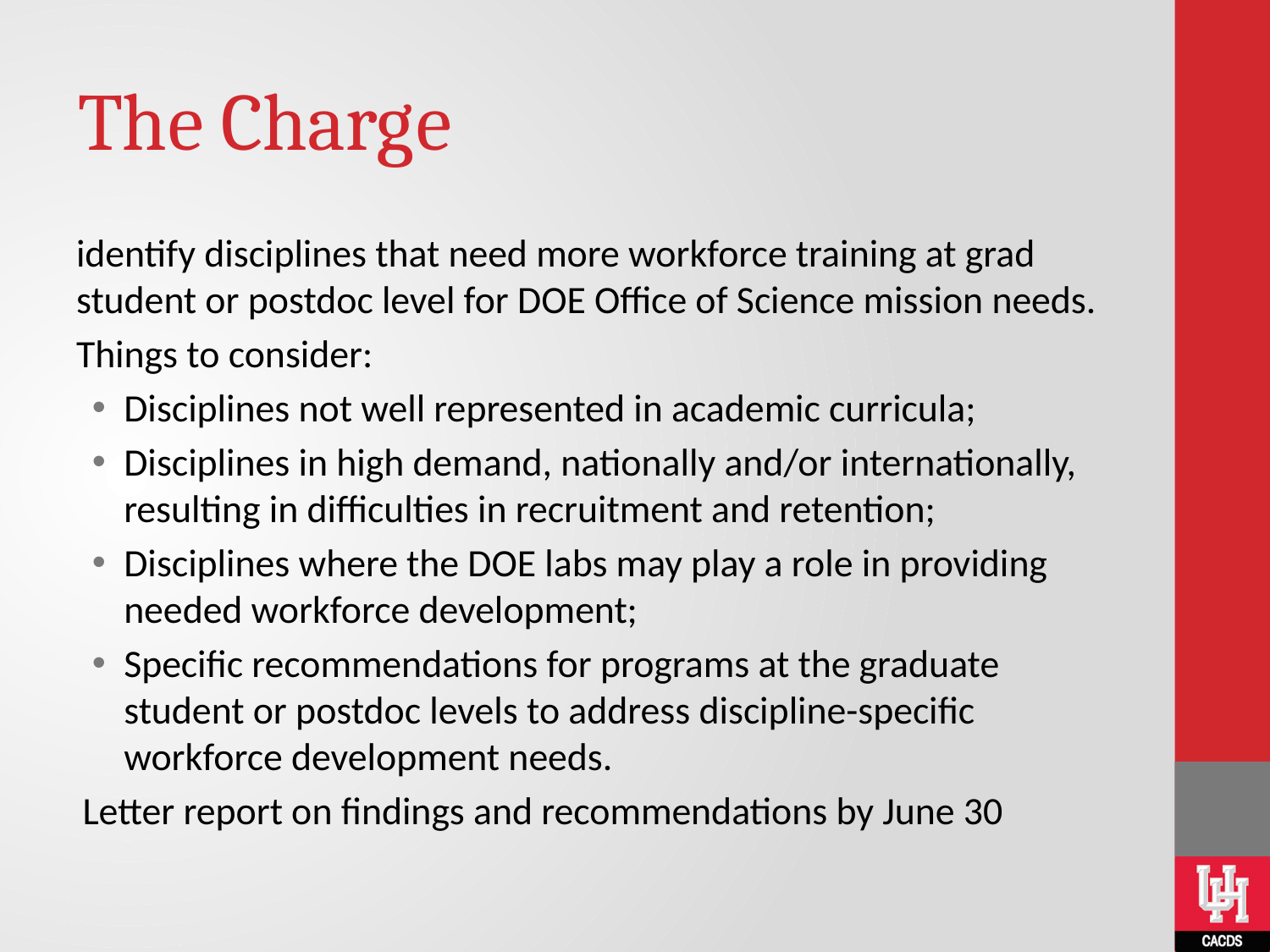

# The Charge
identify disciplines that need more workforce training at grad student or postdoc level for DOE Office of Science mission needs.
Things to consider:
Disciplines not well represented in academic curricula;
Disciplines in high demand, nationally and/or internationally, resulting in difficulties in recruitment and retention;
Disciplines where the DOE labs may play a role in providing needed workforce development;
Specific recommendations for programs at the graduate student or postdoc levels to address discipline-specific workforce development needs.
Letter report on findings and recommendations by June 30